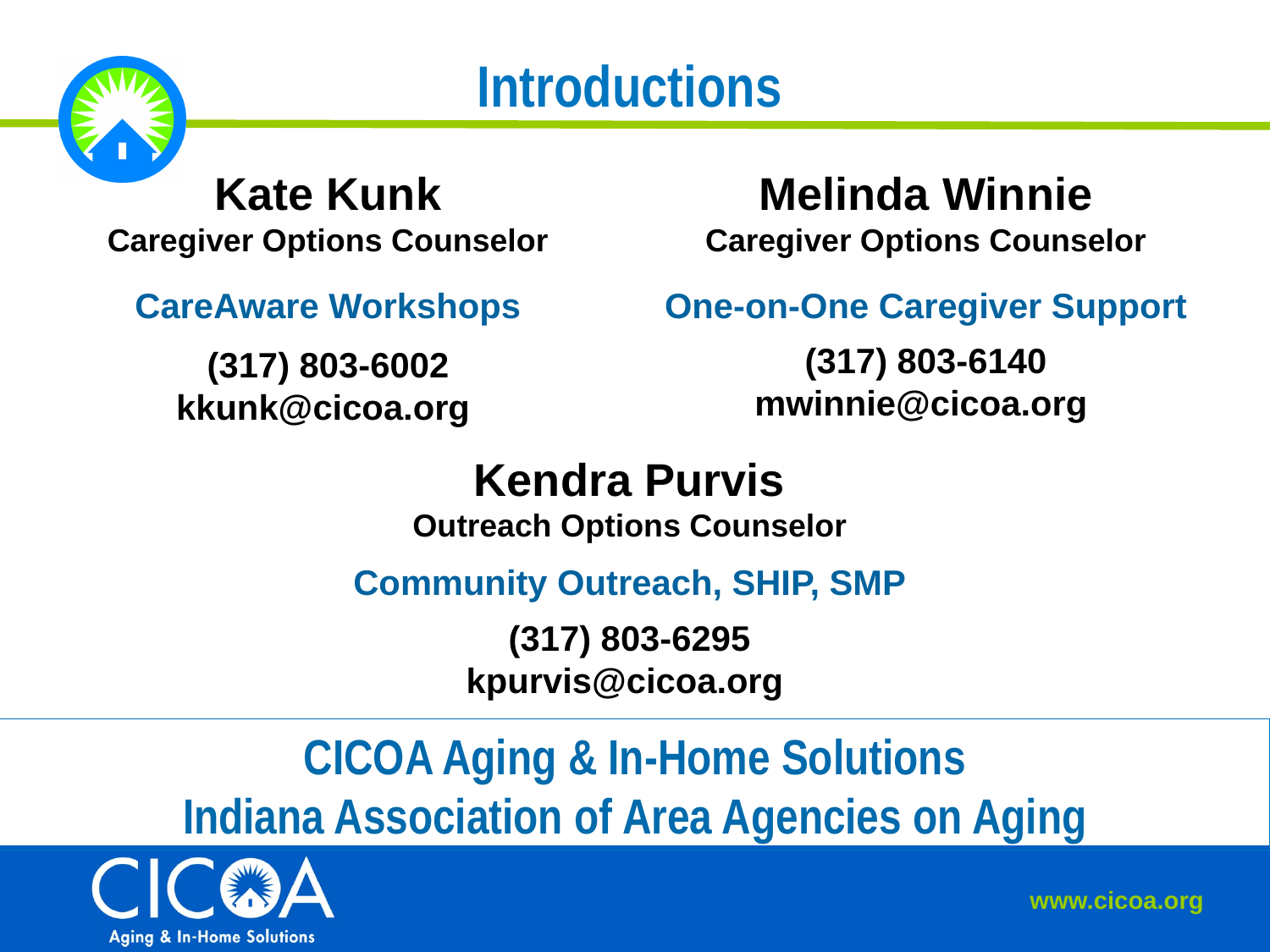

# Introductions
Kate Kunk
Caregiver Options Counselor

CareAware Workshops

(317) 803-6002
kkunk@cicoa.org
Melinda Winnie
Caregiver Options Counselor

One-on-One Caregiver Support

(317) 803-6140
mwinnie@cicoa.org

Kendra Purvis
Outreach Options Counselor

Community Outreach, SHIP, SMP

(317) 803-6295
kpurvis@cicoa.org
CICOA Aging & In-Home Solutions
Indiana Association of Area Agencies on Aging